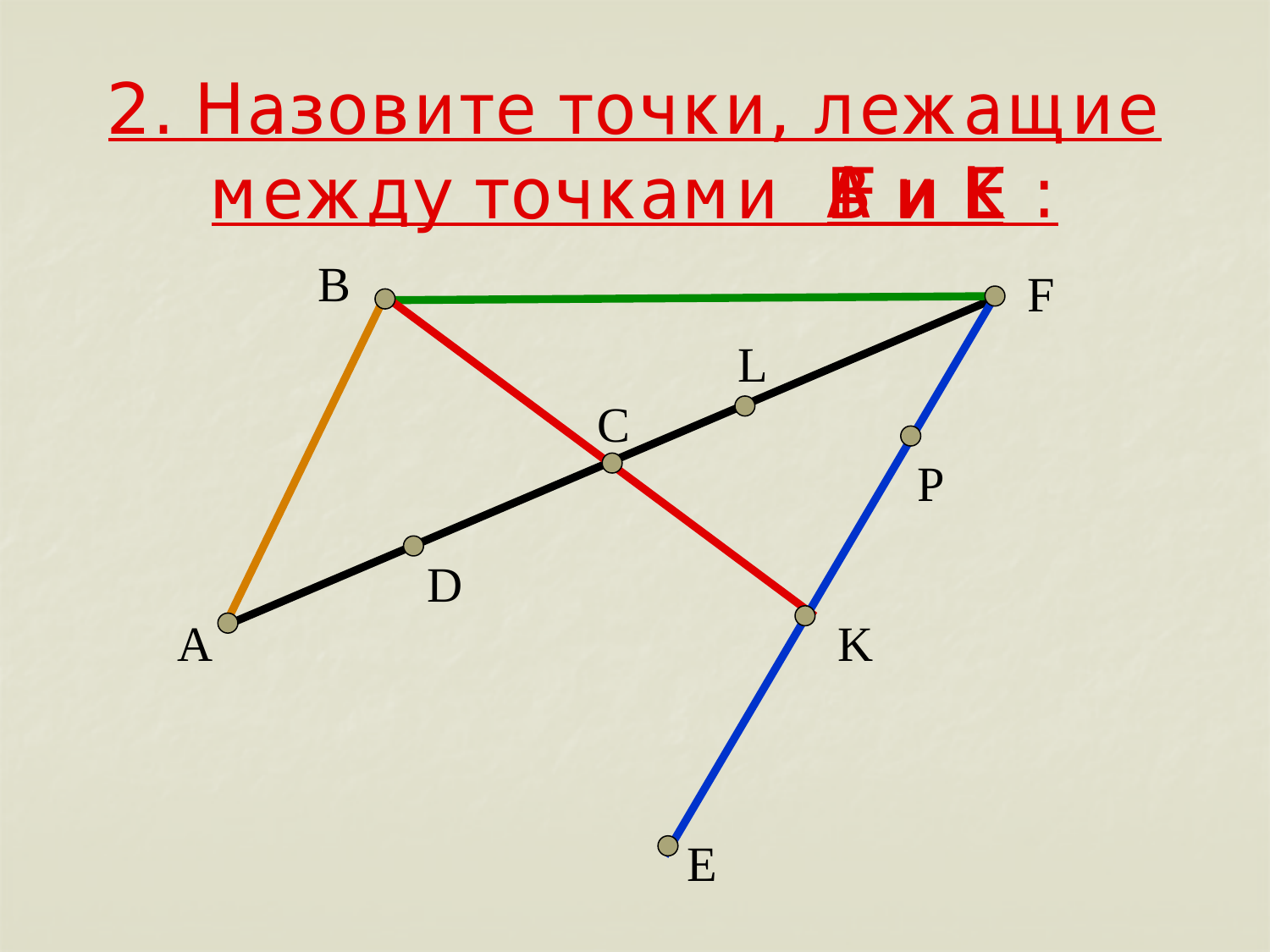

# 2. Назовите точки, лежащие между точками            :
А и L
B и К
F и E
B
F

L
C

P

D

А
K

E